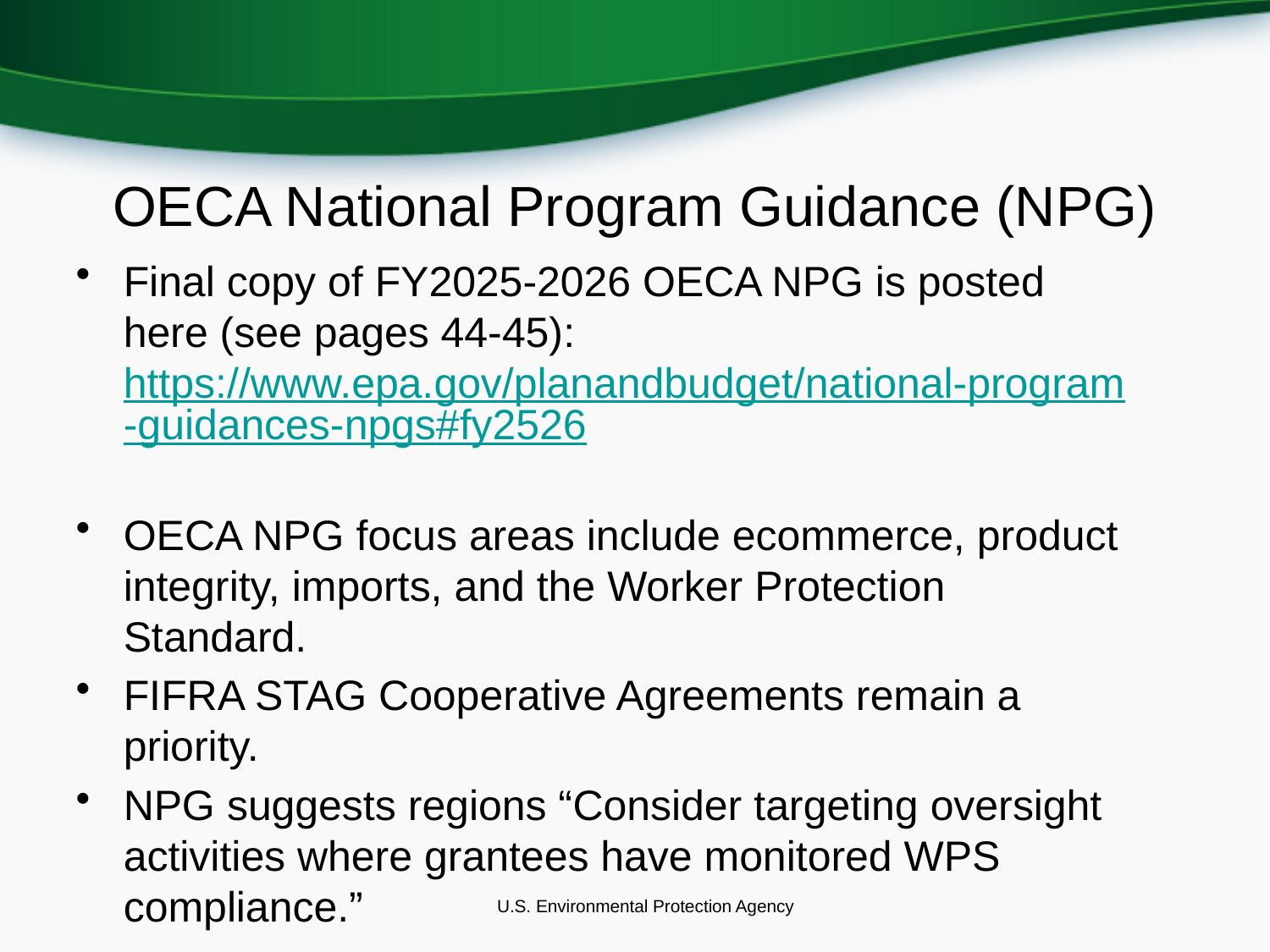

# OECA National Program Guidance (NPG)
Final copy of FY2025-2026 OECA NPG is posted here (see pages 44-45): https://www.epa.gov/planandbudget/national-program-guidances-npgs#fy2526
OECA NPG focus areas include ecommerce, product integrity, imports, and the Worker Protection Standard.
FIFRA STAG Cooperative Agreements remain a priority.
NPG suggests regions “Consider targeting oversight activities where grantees have monitored WPS compliance.”

U.S. Environmental Protection Agency